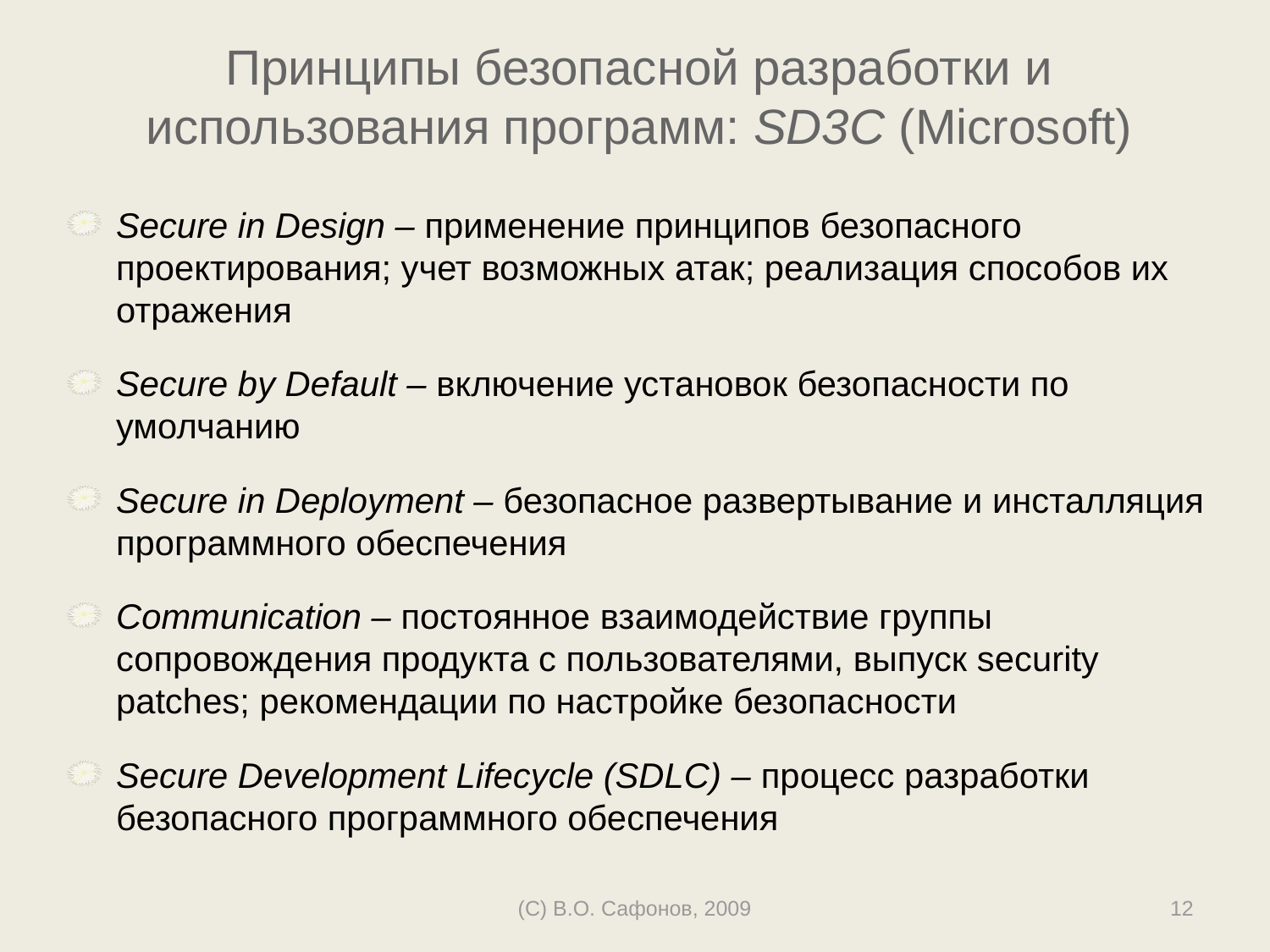

# Принципы безопасной разработки и использования программ: SD3C (Microsoft)
Secure in Design – применение принципов безопасного проектирования; учет возможных атак; реализация способов их отражения
Secure by Default – включение установок безопасности по умолчанию
Secure in Deployment – безопасное развертывание и инсталляция программного обеспечения
Communication – постоянное взаимодействие группы сопровождения продукта с пользователями, выпуск security patches; рекомендации по настройке безопасности
Secure Development Lifecycle (SDLC) – процесс разработки безопасного программного обеспечения
(C) В.О. Сафонов, 2009
12